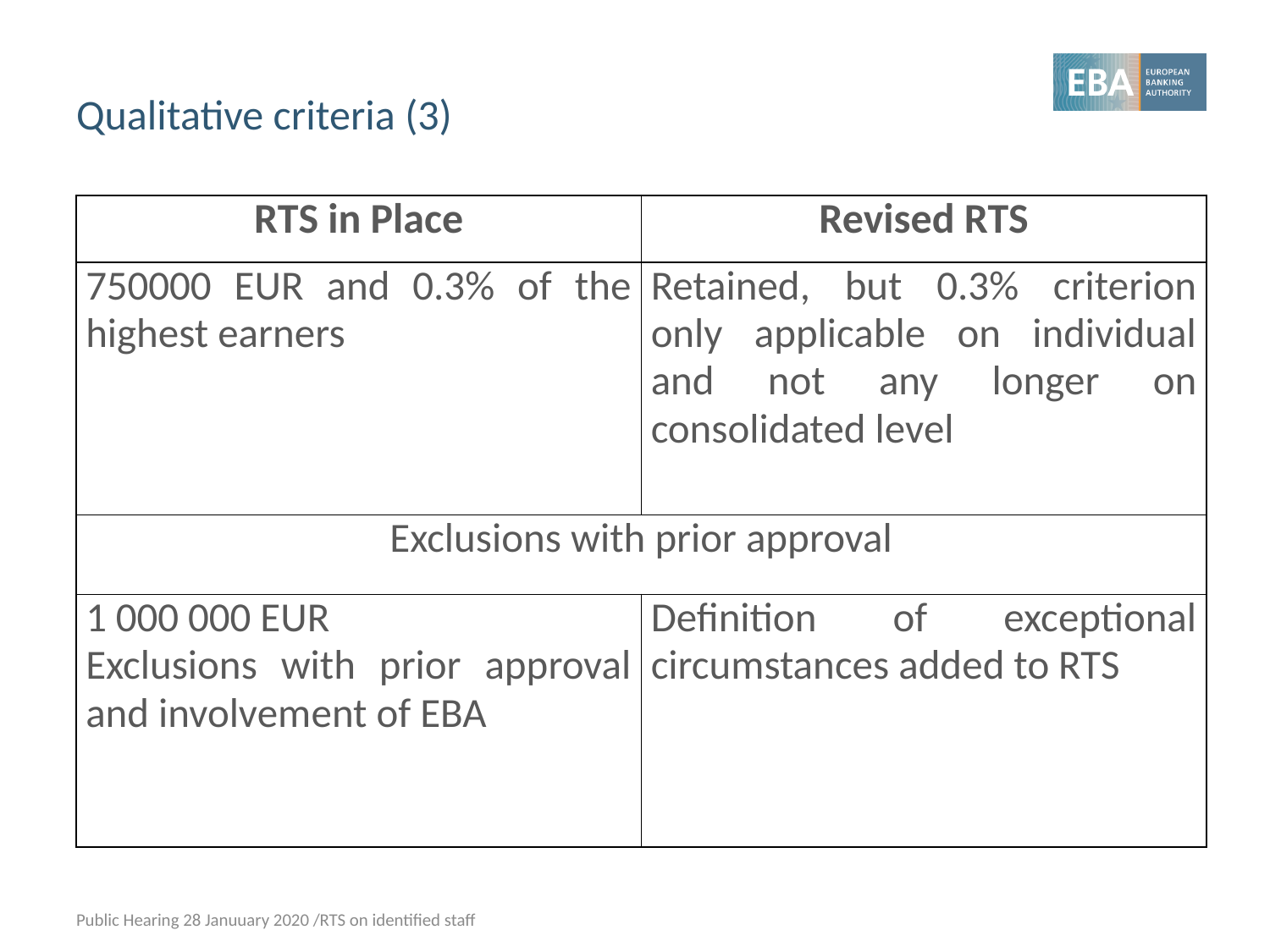

# Qualitative criteria (3)
| RTS in Place | Revised RTS |
| --- | --- |
| 750000 EUR and 0.3% of the highest earners | Retained, but 0.3% criterion only applicable on individual and not any longer on consolidated level |
| Exclusions with prior approval |  |
| 1 000 000 EUR Exclusions with prior approval and involvement of EBA | Definition of exceptional circumstances added to RTS |
Public Hearing 28 Januuary 2020 /RTS on identified staff